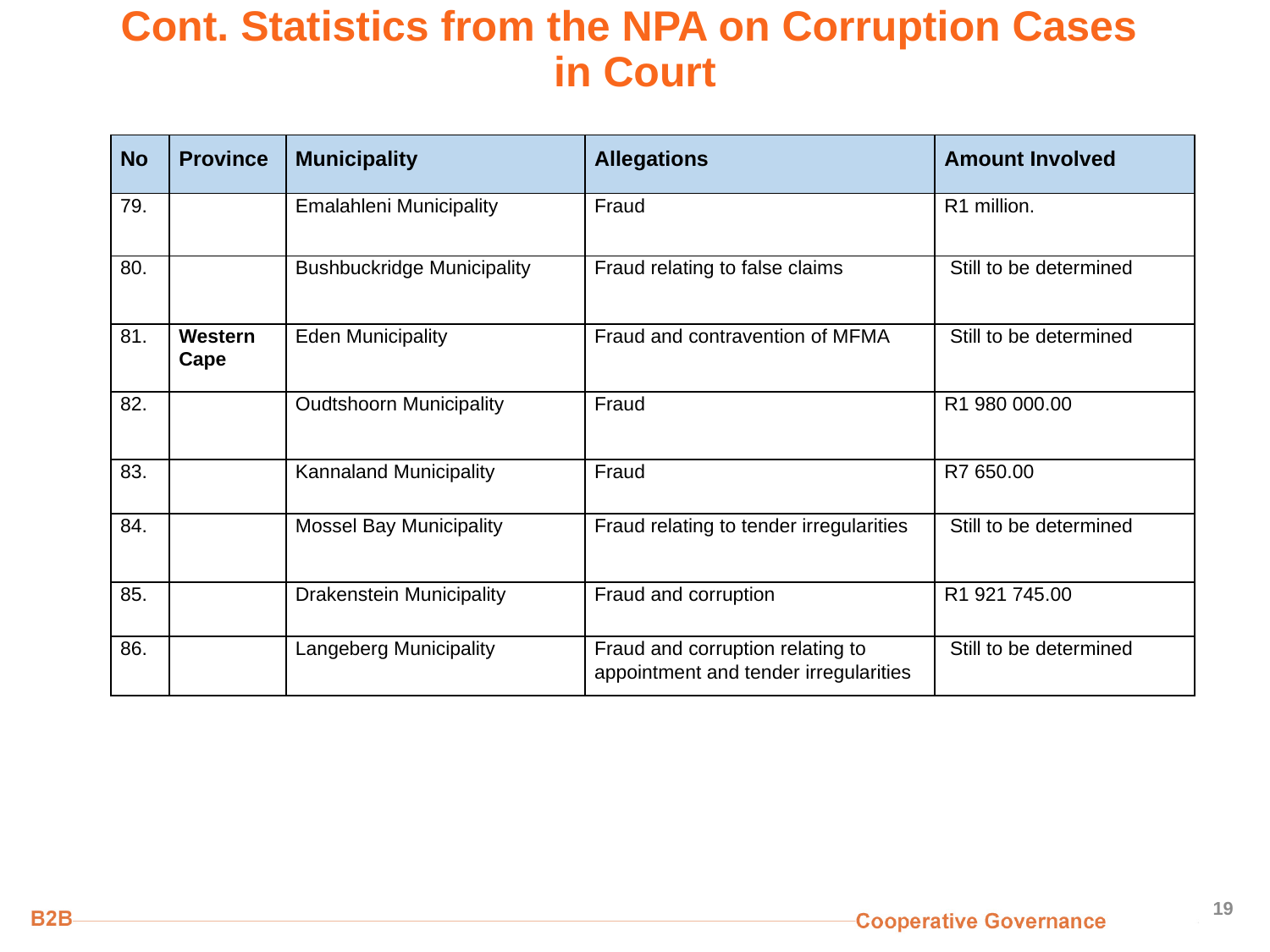

# Cont. Statistics from the NPA on Corruption Cases  in Court
| No | Province | Municipality | Allegations | Amount Involved |
| --- | --- | --- | --- | --- |
| 79. |  | Emalahleni Municipality | Fraud | R1 million. |
| 80. |  | Bushbuckridge Municipality | Fraud relating to false claims | Still to be determined |
| 81. | Western Cape | Eden Municipality | Fraud and contravention of MFMA | Still to be determined |
| 82. |  | Oudtshoorn Municipality | Fraud | R1 980 000.00 |
| 83. |  | Kannaland Municipality | Fraud | R7 650.00 |
| 84. |  | Mossel Bay Municipality | Fraud relating to tender irregularities | Still to be determined |
| 85. |  | Drakenstein Municipality | Fraud and corruption | R1 921 745.00 |
| 86. |  | Langeberg Municipality | Fraud and corruption relating to appointment and tender irregularities | Still to be determined |
19